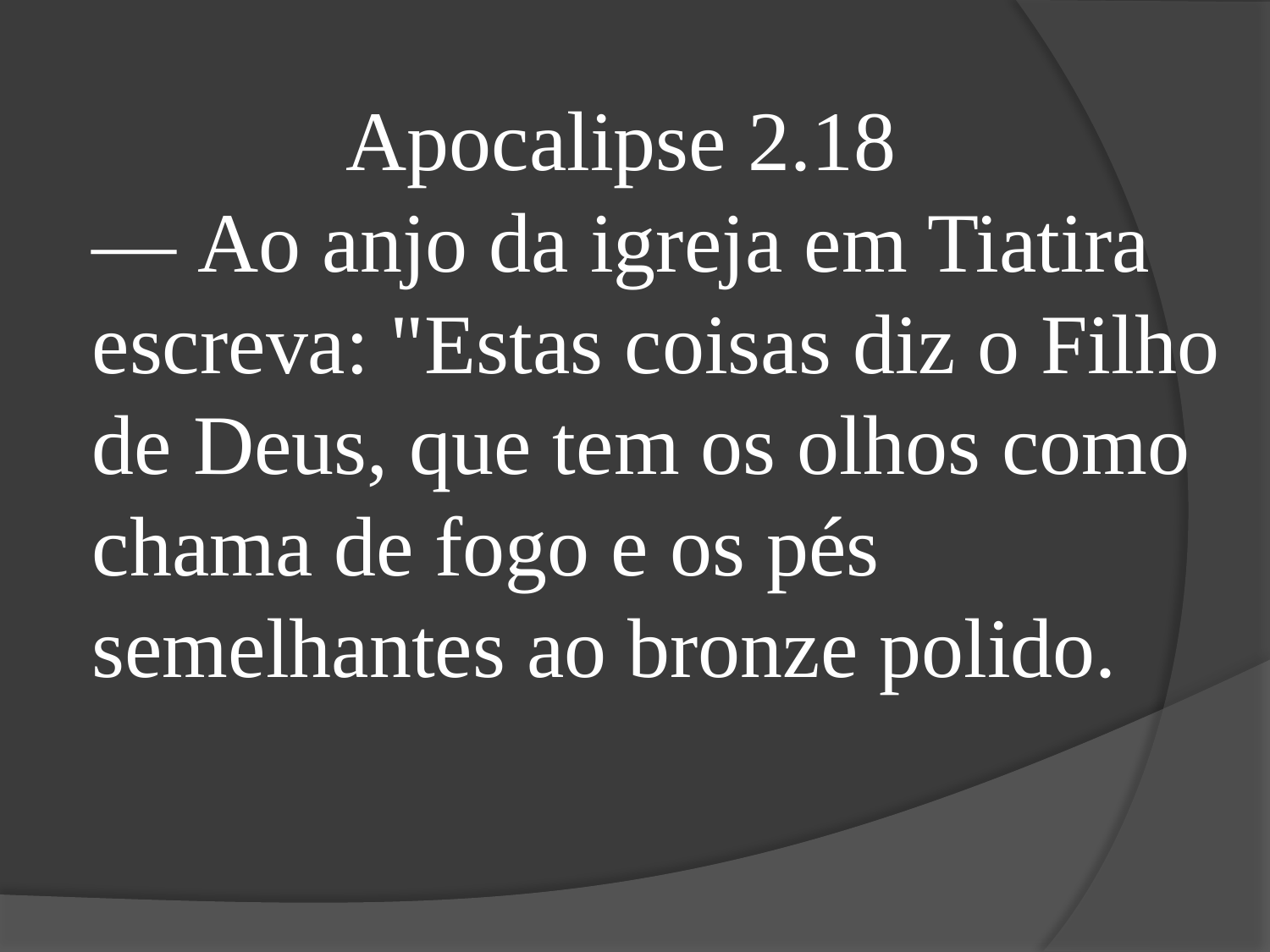

Apocalipse 2.18
— Ao anjo da igreja em Tiatira escreva: "Estas coisas diz o Filho de Deus, que tem os olhos como chama de fogo e os pés semelhantes ao bronze polido.